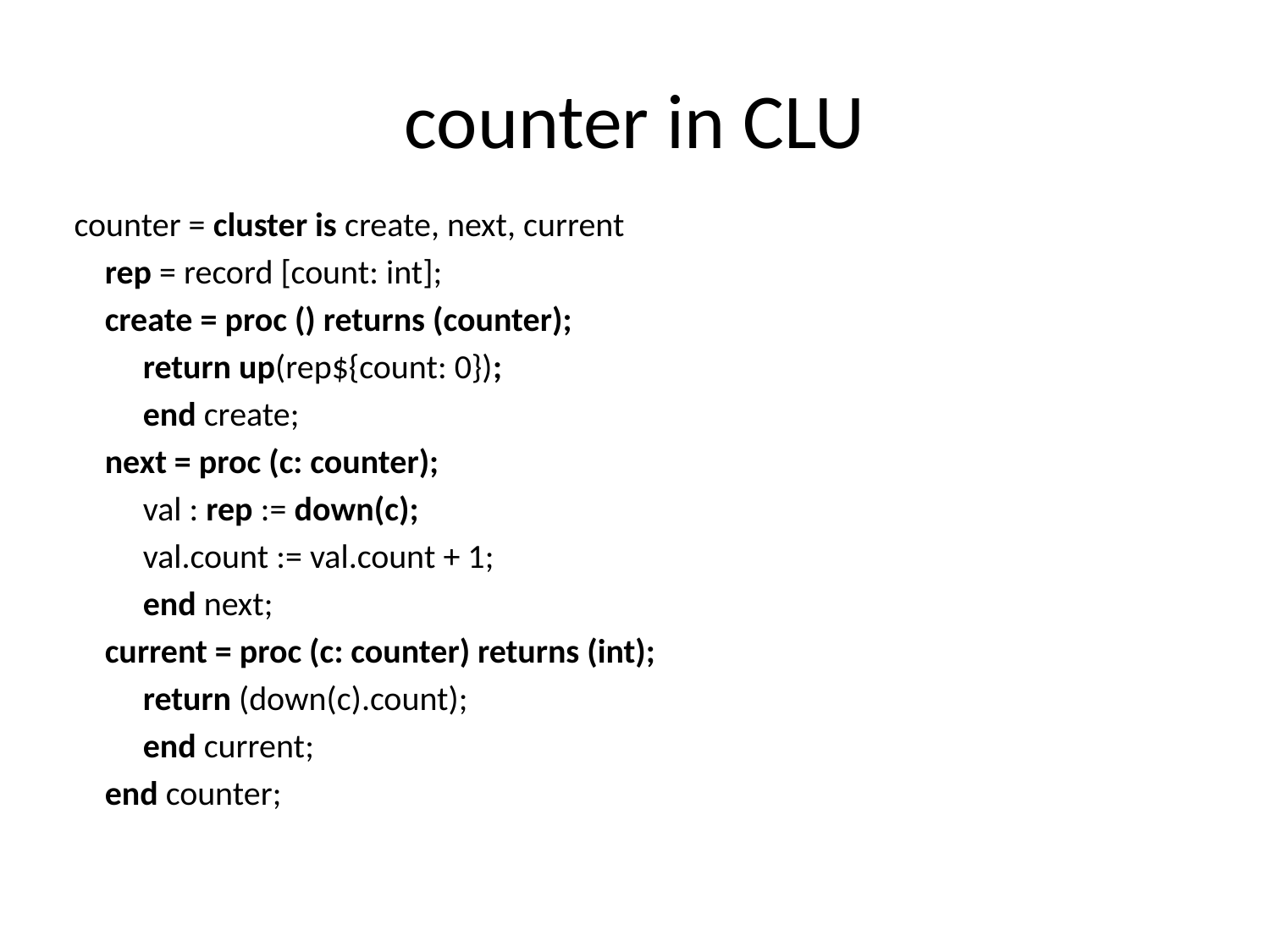

# counter in CLU
counter = cluster is create, next, current
    rep = record [count: int];
    create = proc () returns (counter);
         return up(rep${count: 0});
         end create;
    next = proc (c: counter);
         val : rep := down(c);
         val.count := val.count + 1;
         end next;
    current = proc (c: counter) returns (int);
         return (down(c).count);
         end current;
    end counter;